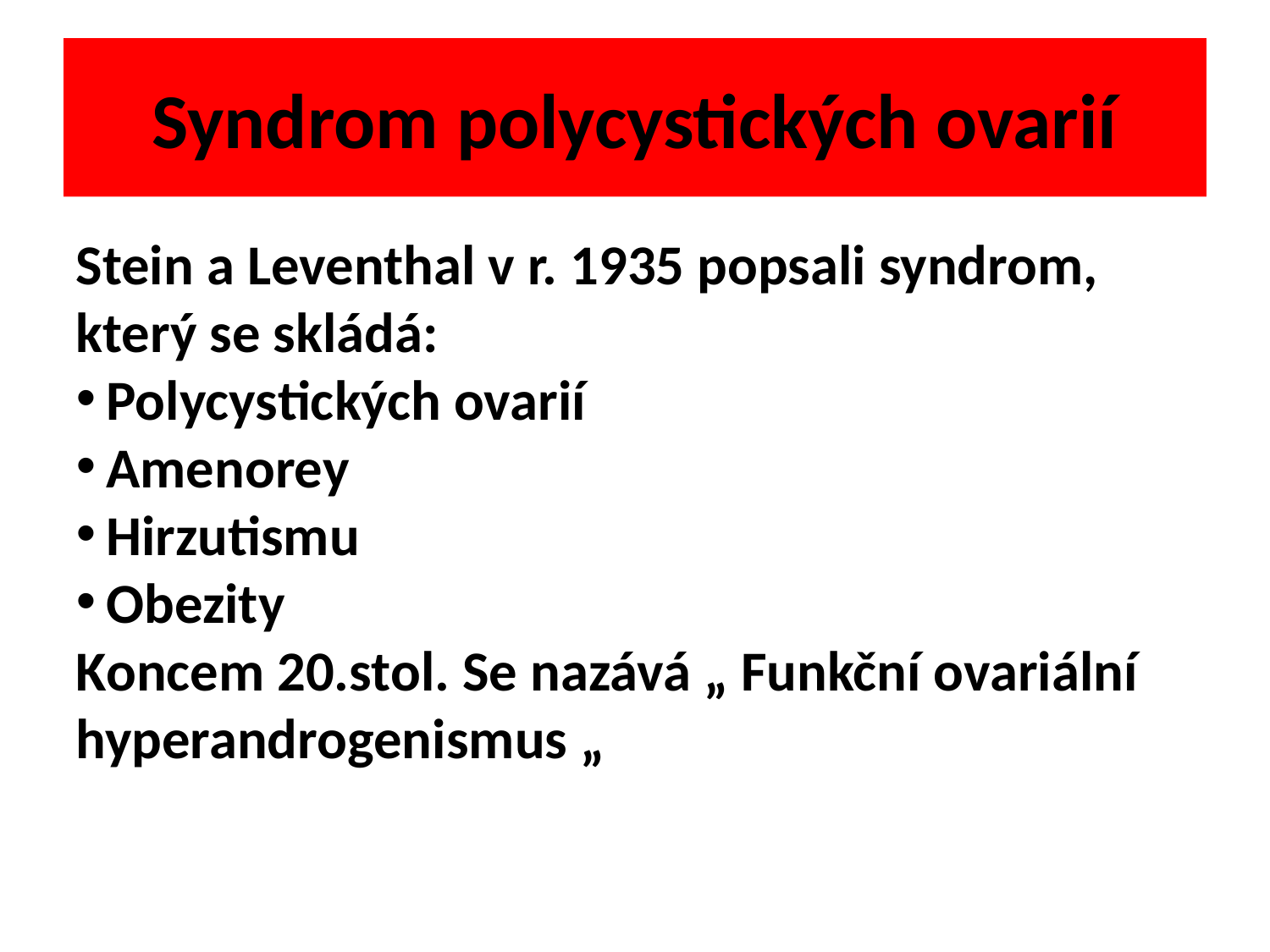

Syndrom polycystických ovarií
Stein a Leventhal v r. 1935 popsali syndrom, který se skládá:
Polycystických ovarií
Amenorey
Hirzutismu
Obezity
Koncem 20.stol. Se nazává „ Funkční ovariální hyperandrogenismus „